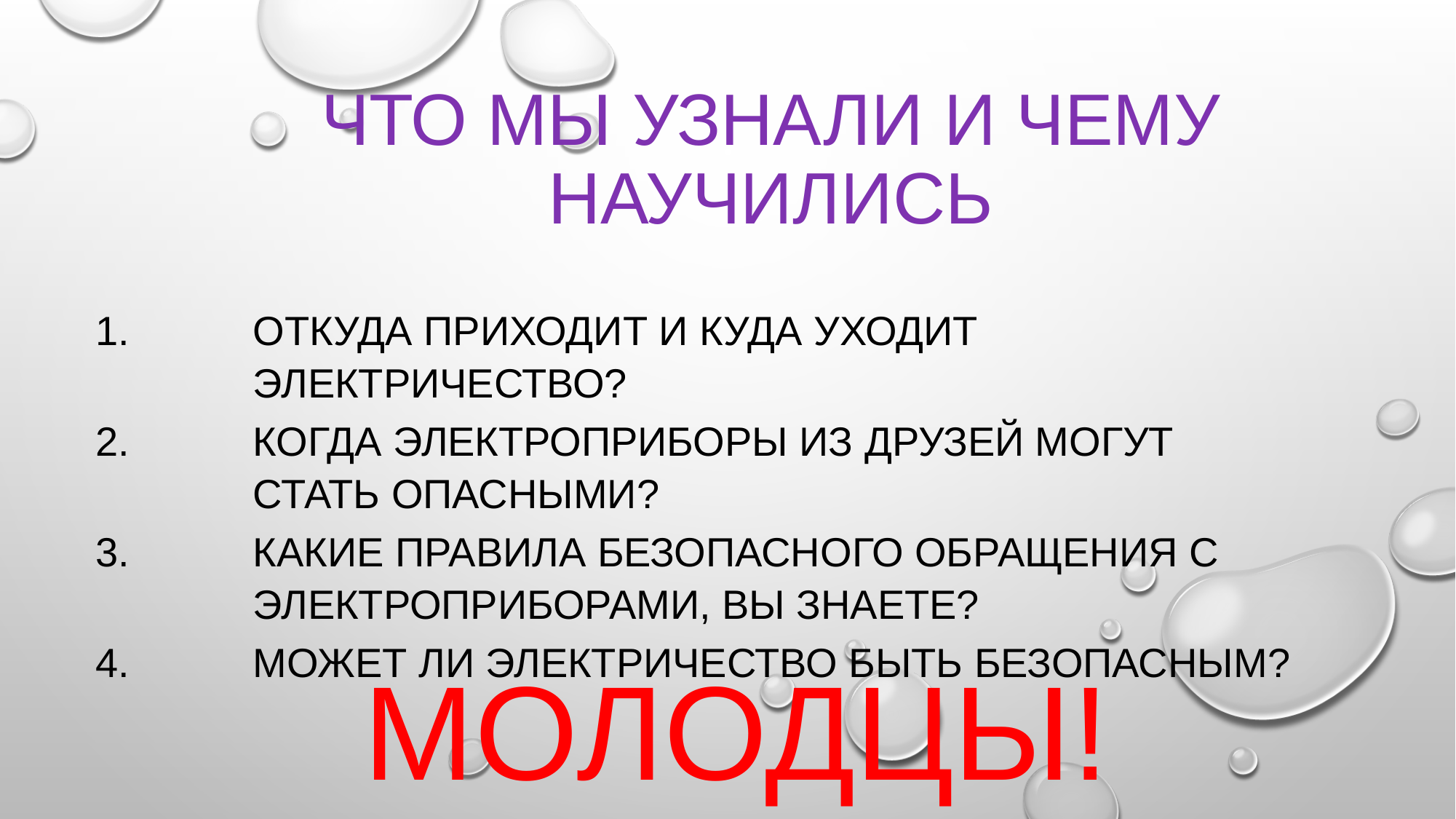

# Что мы узнали и чему научились
Откуда приходит и куда уходит электричество?
когда электроприборы из друзей могут стать опасными?
Какие правила безопасного обращения с электроприборами, вы знаете?
Может ли электричество быть безопасным?

МОЛОДЦЫ!